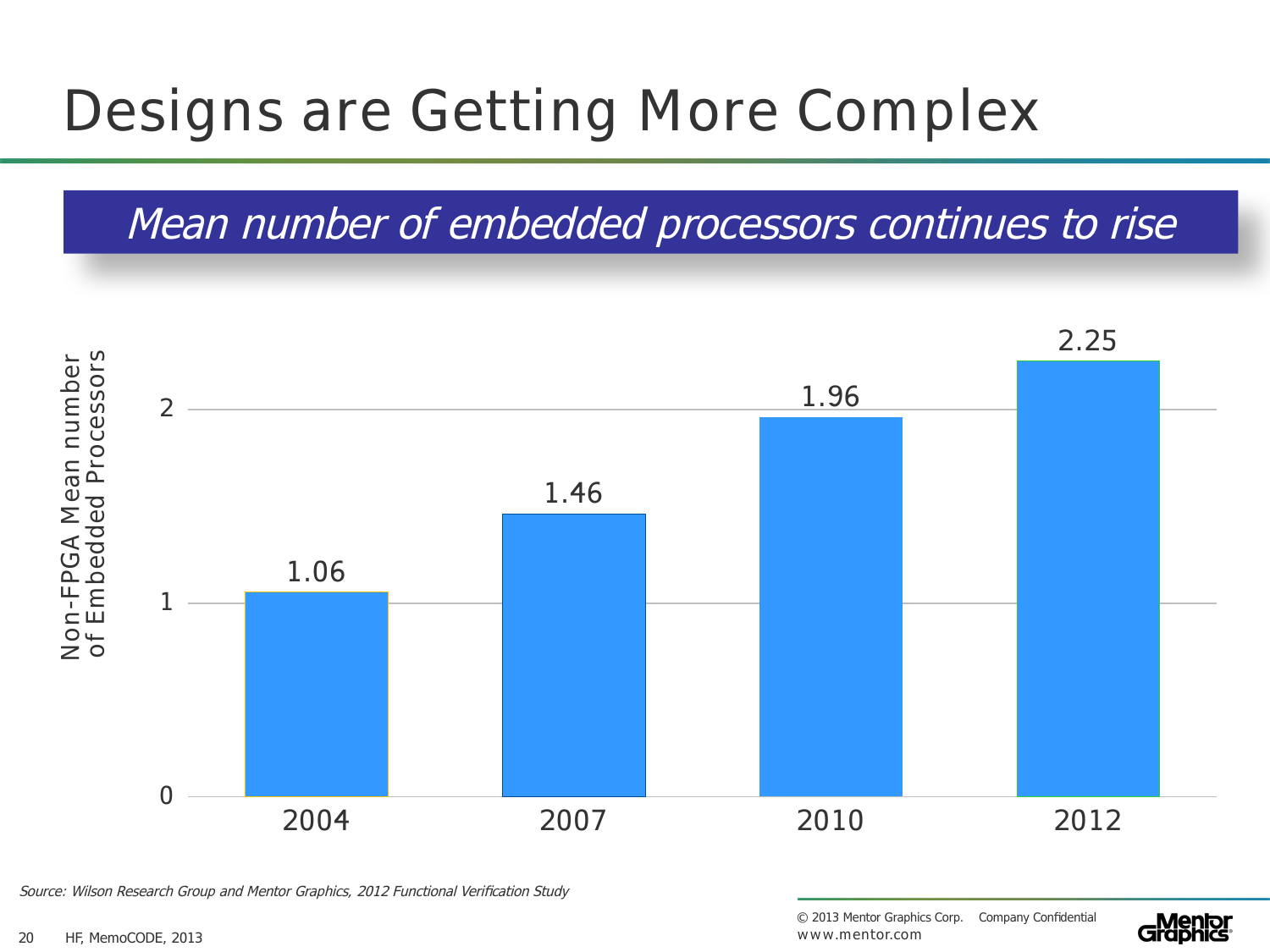

# Designs are Getting More Complex

### Chart

| Category | Embedded |
|---|---|
| 2004 | 1.0571428571428572 |
| 2007 | 1.4615384615384617 |
| 2010 | 1.9629629629629641 |
| 2012 | 2.25 |
Mean number of embedded processors continues to rise
Source: Wilson Research Group and Mentor Graphics, 2012 Functional Verification Study
HF, MemoCODE, 2013
20